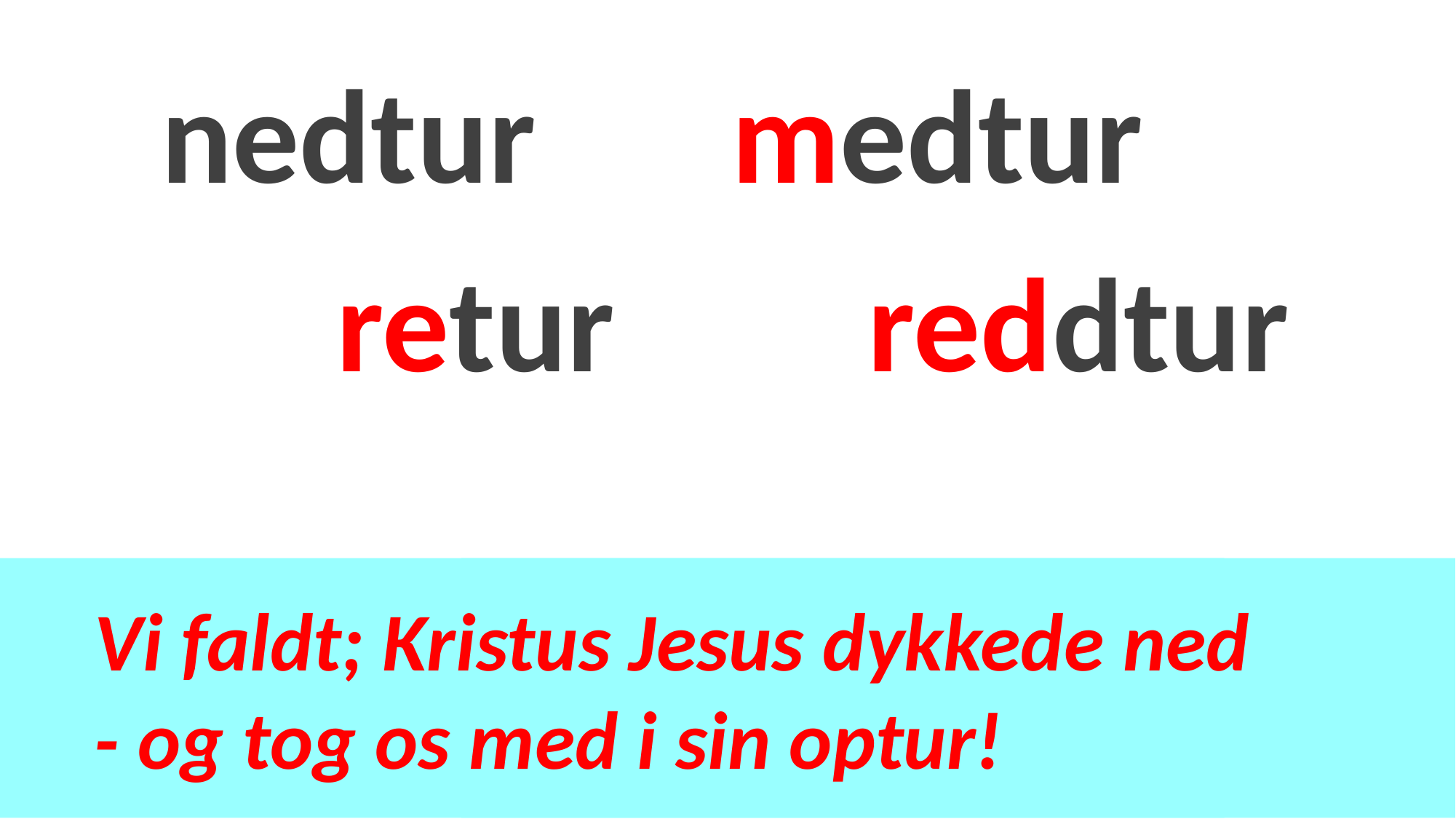

nedtur
medtur
retur
reddtur

Vi faldt; Kristus Jesus dykkede ned
- og tog os med i sin optur!